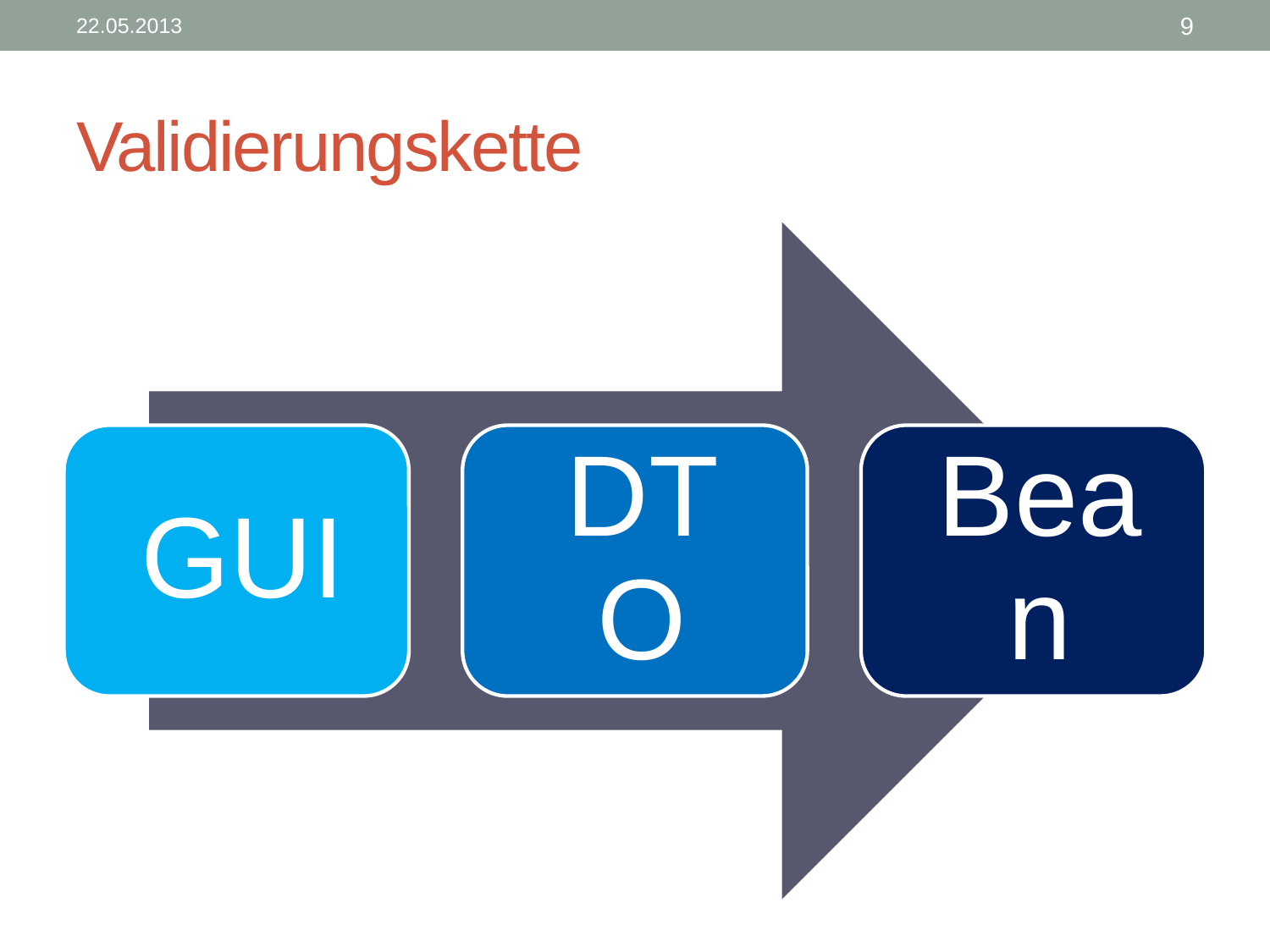

22.05.2013
9
# Validierungskette
GUI
DTO
Bean